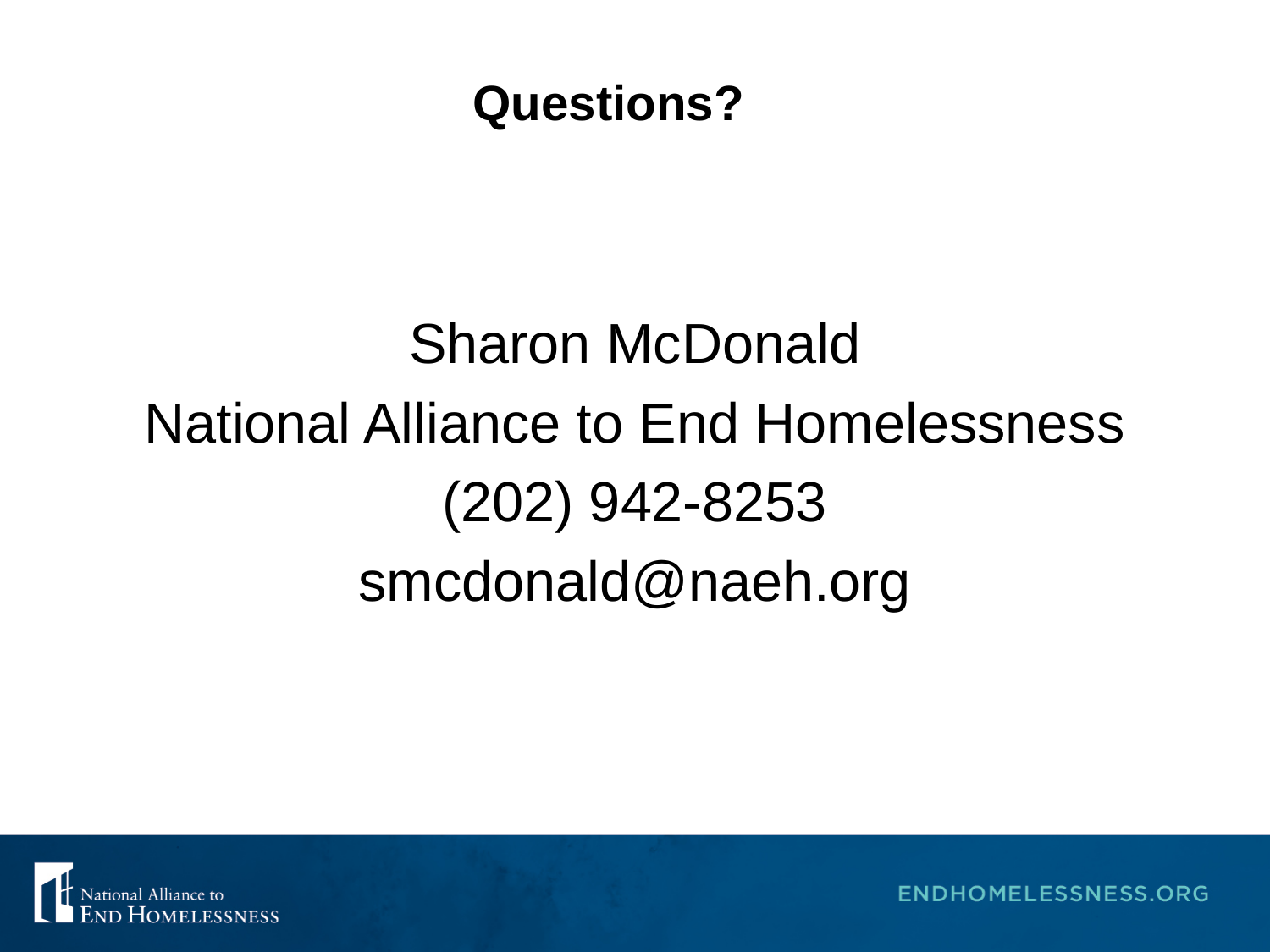

Questions?

Sharon McDonald
National Alliance to End Homelessness
(202) 942-8253
smcdonald@naeh.org